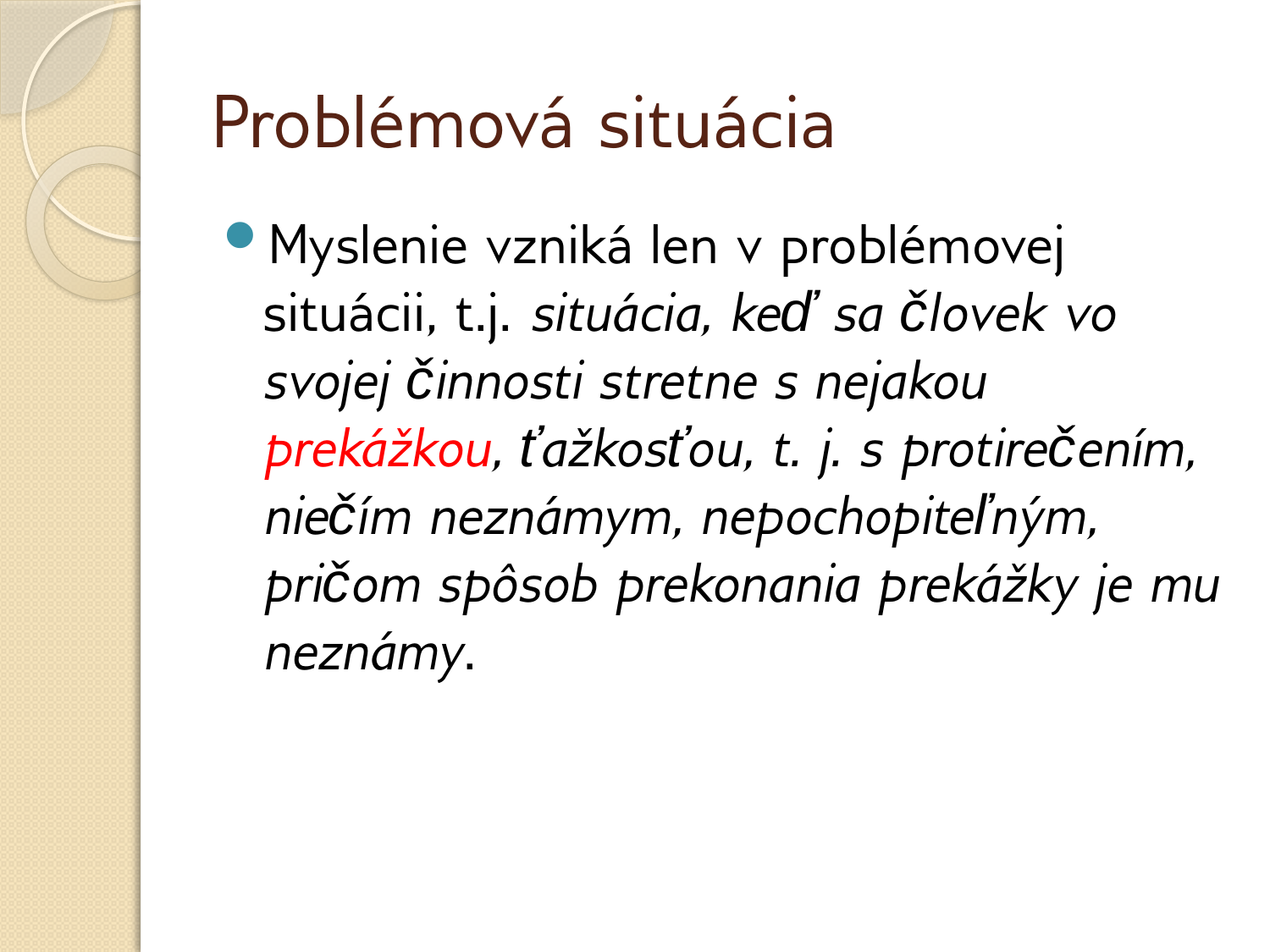

# Problémová situácia
Myslenie vzniká len v problémovej situácii, t.j. situácia, keď sa človek vo svojej činnosti stretne s nejakou prekážkou, ťažkosťou, t. j. s protirečením, niečím neznámym, nepochopiteľným, pričom spôsob prekonania prekážky je mu neznámy.